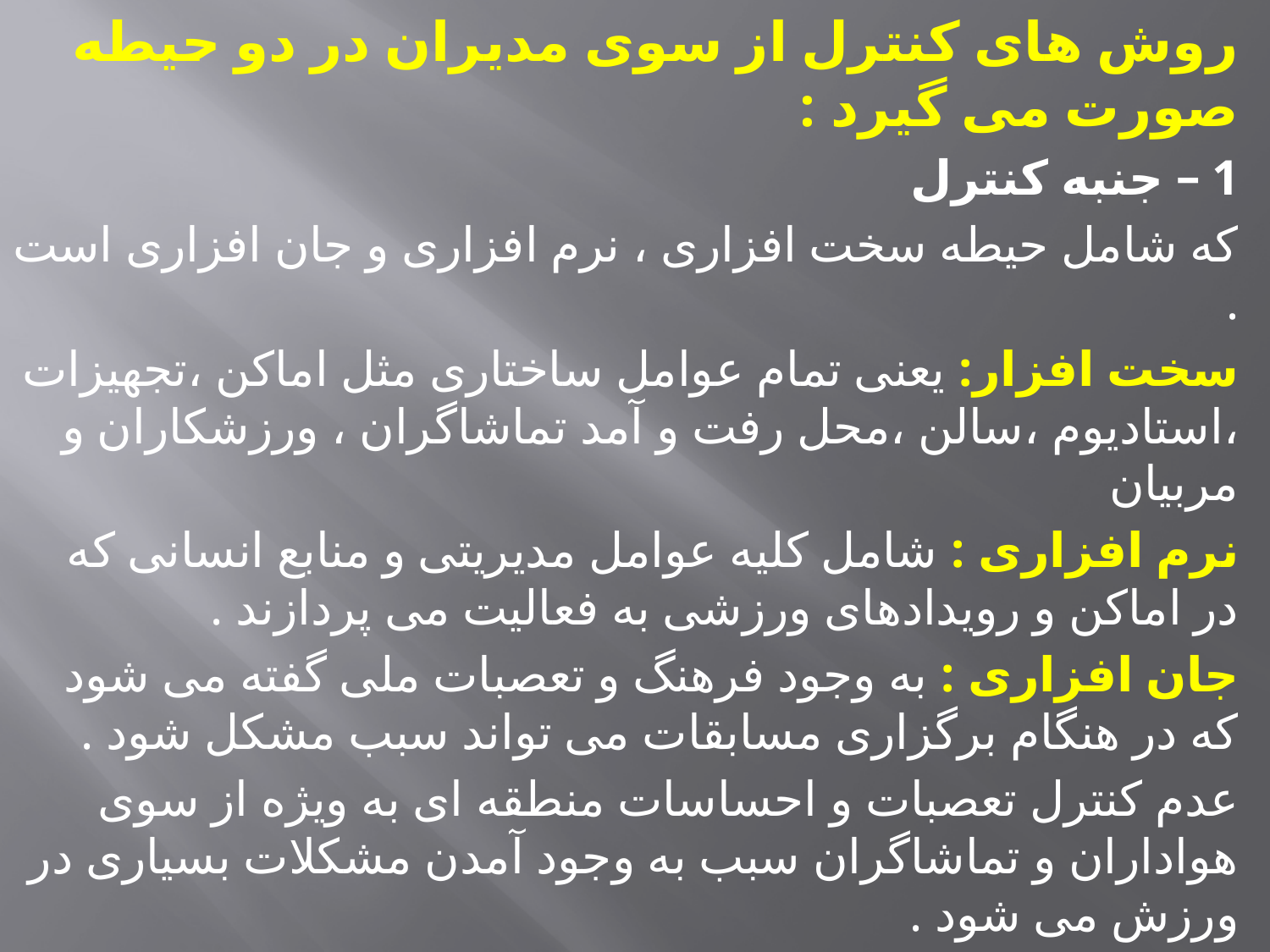

روش های کنترل از سوی مدیران در دو حیطه صورت می گیرد :
1 – جنبه کنترل
که شامل حیطه سخت افزاری ، نرم افزاری و جان افزاری است .
سخت افزار: یعنی تمام عوامل ساختاری مثل اماکن ،‌تجهیزات ،‌استادیوم ،‌سالن ،‌محل رفت و آمد تماشاگران ، ورزشکاران و مربیان
نرم افزاری : شامل کلیه عوامل مدیریتی و منابع انسانی که در اماکن و رویدادهای ورزشی به فعالیت می پردازند .
جان افزاری : به وجود فرهنگ و تعصبات ملی گفته می شود که در هنگام برگزاری مسابقات می تواند سبب مشکل شود .
عدم کنترل تعصبات و احساسات منطقه ای به ویژه از سوی هواداران و تماشاگران سبب به وجود آمدن مشکلات بسیاری در ورزش می شود .